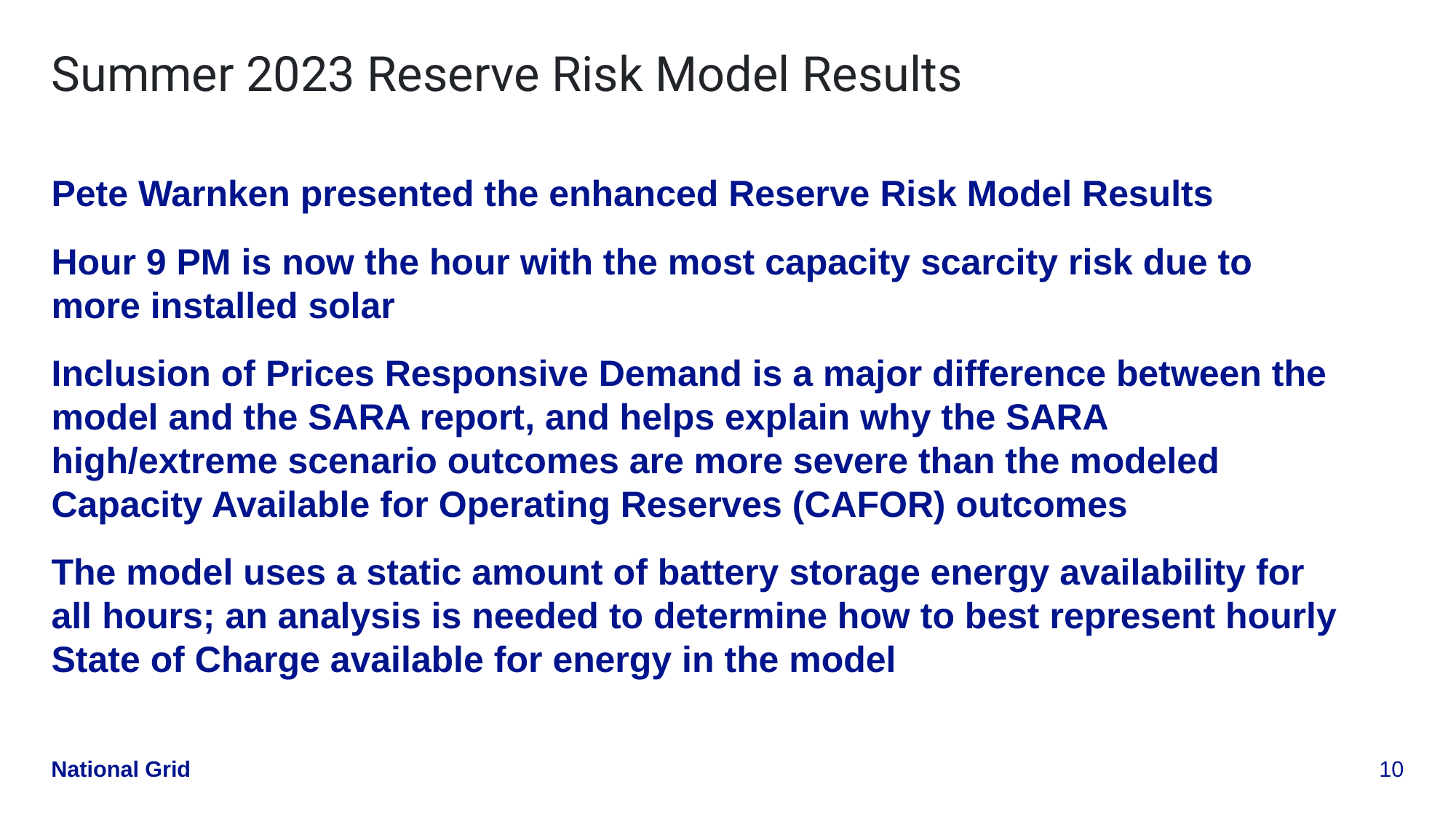

# Summer 2023 Reserve Risk Model Results
Pete Warnken presented the enhanced Reserve Risk Model Results
Hour 9 PM is now the hour with the most capacity scarcity risk due to more installed solar
Inclusion of Prices Responsive Demand is a major difference between the model and the SARA report, and helps explain why the SARA high/extreme scenario outcomes are more severe than the modeled Capacity Available for Operating Reserves (CAFOR) outcomes
The model uses a static amount of battery storage energy availability for all hours; an analysis is needed to determine how to best represent hourly State of Charge available for energy in the model